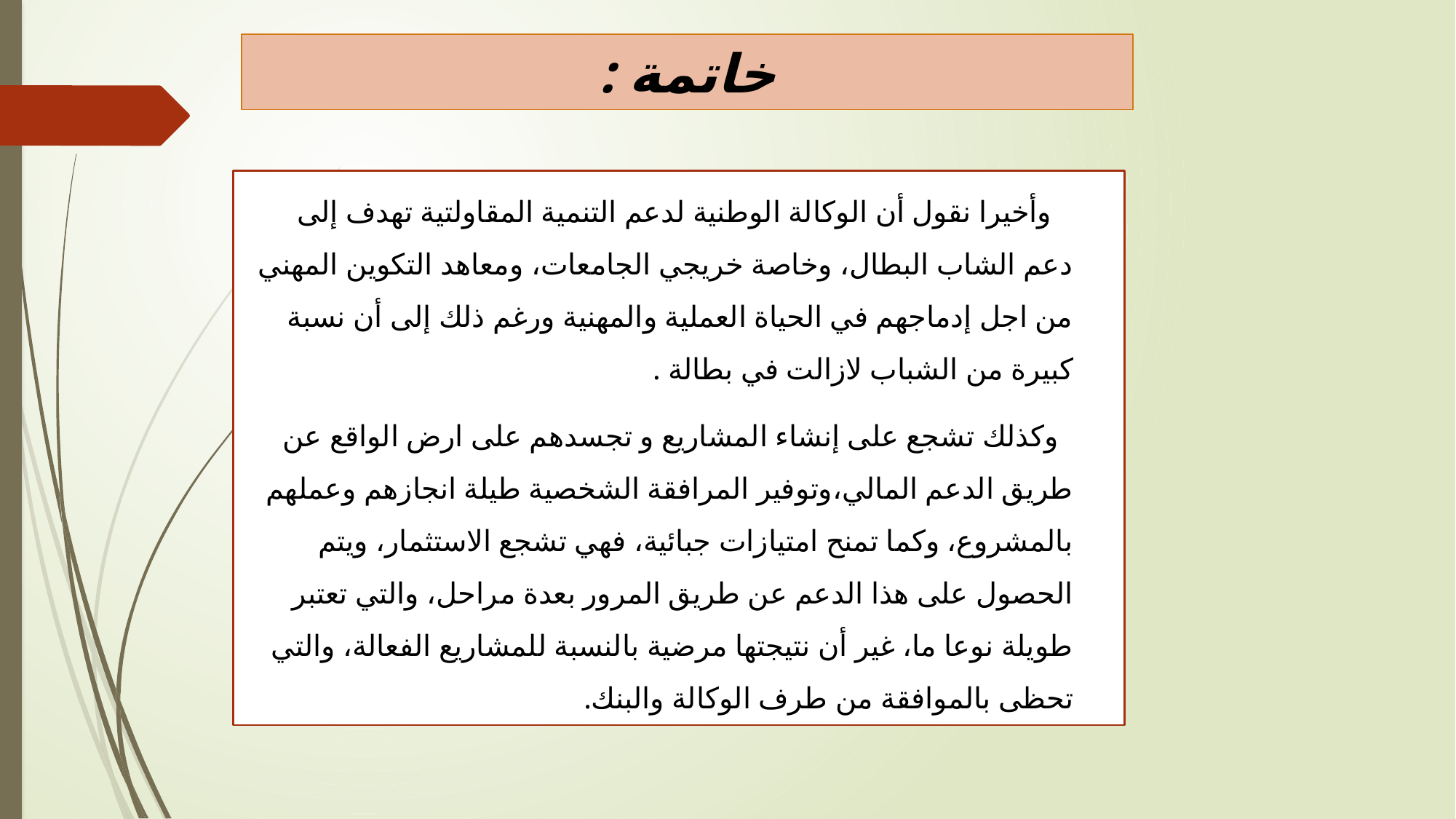

# خاتمة :
         وأخيرا نقول أن الوكالة الوطنية لدعم التنمية المقاولتية تهدف إلى دعم الشاب البطال، وخاصة خريجي الجامعات، ومعاهد التكوين المهني من اجل إدماجهم في الحياة العملية والمهنية ورغم ذلك إلى أن نسبة كبيرة من الشباب لازالت في بطالة .
       وكذلك تشجع على إنشاء المشاريع و تجسدهم على ارض الواقع عن طريق الدعم المالي،وتوفير المرافقة الشخصية طيلة انجازهم وعملهم بالمشروع، وكما تمنح امتيازات جبائية، فهي تشجع الاستثمار، ويتم الحصول على هذا الدعم عن طريق المرور بعدة مراحل، والتي تعتبر طويلة نوعا ما، غير أن نتيجتها مرضية بالنسبة للمشاريع الفعالة، والتي تحظى بالموافقة من طرف الوكالة والبنك.